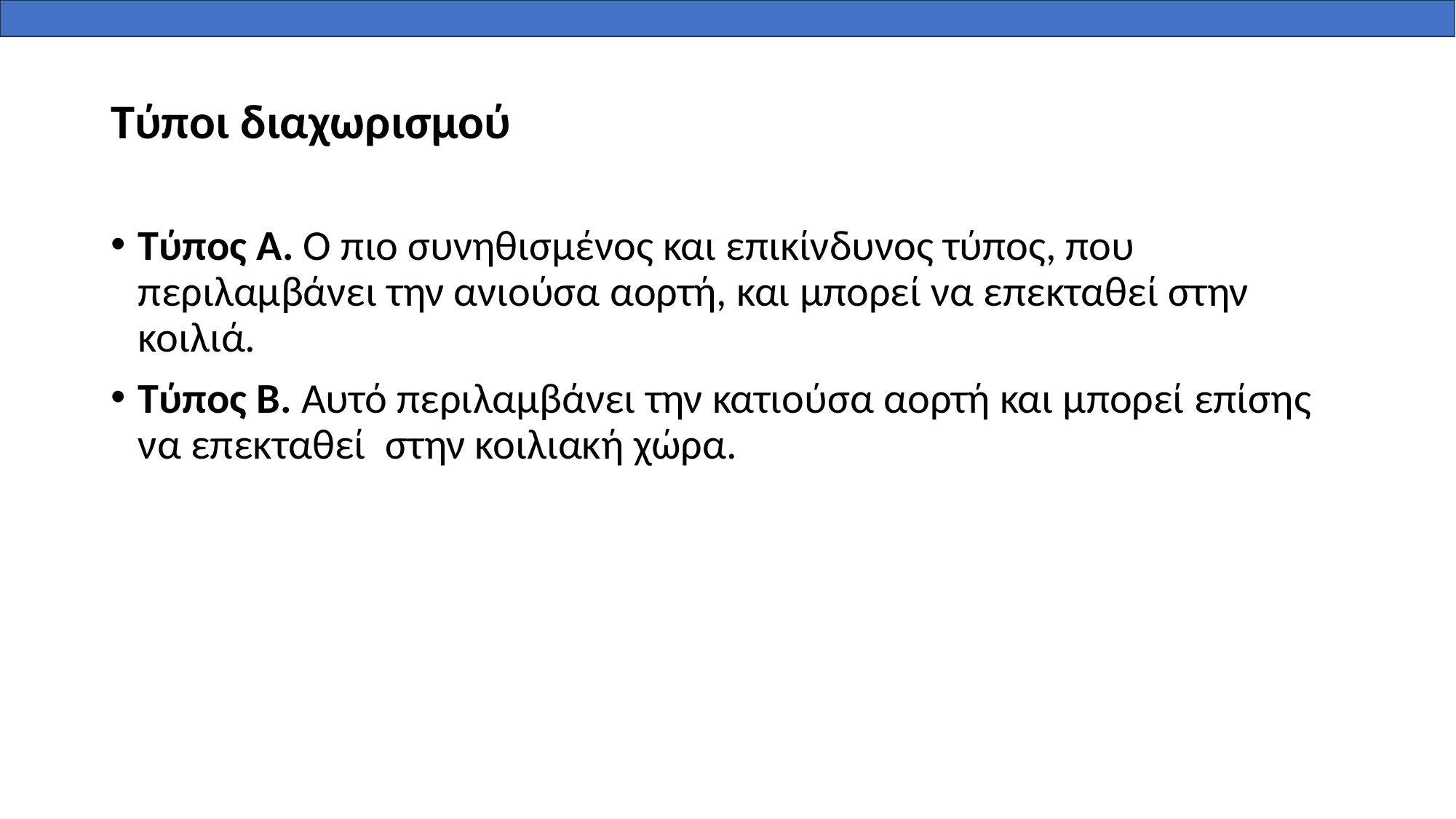

# Τύποι διαχωρισμού
Τύπος Α. Ο πιο συνηθισμένος και επικίνδυνος τύπος, που περιλαμβάνει την ανιούσα αορτή, και μπορεί να επεκταθεί στην κοιλιά.
Τύπος Β. Αυτό περιλαμβάνει την κατιούσα αορτή και μπορεί επίσης να επεκταθεί  στην κοιλιακή χώρα.